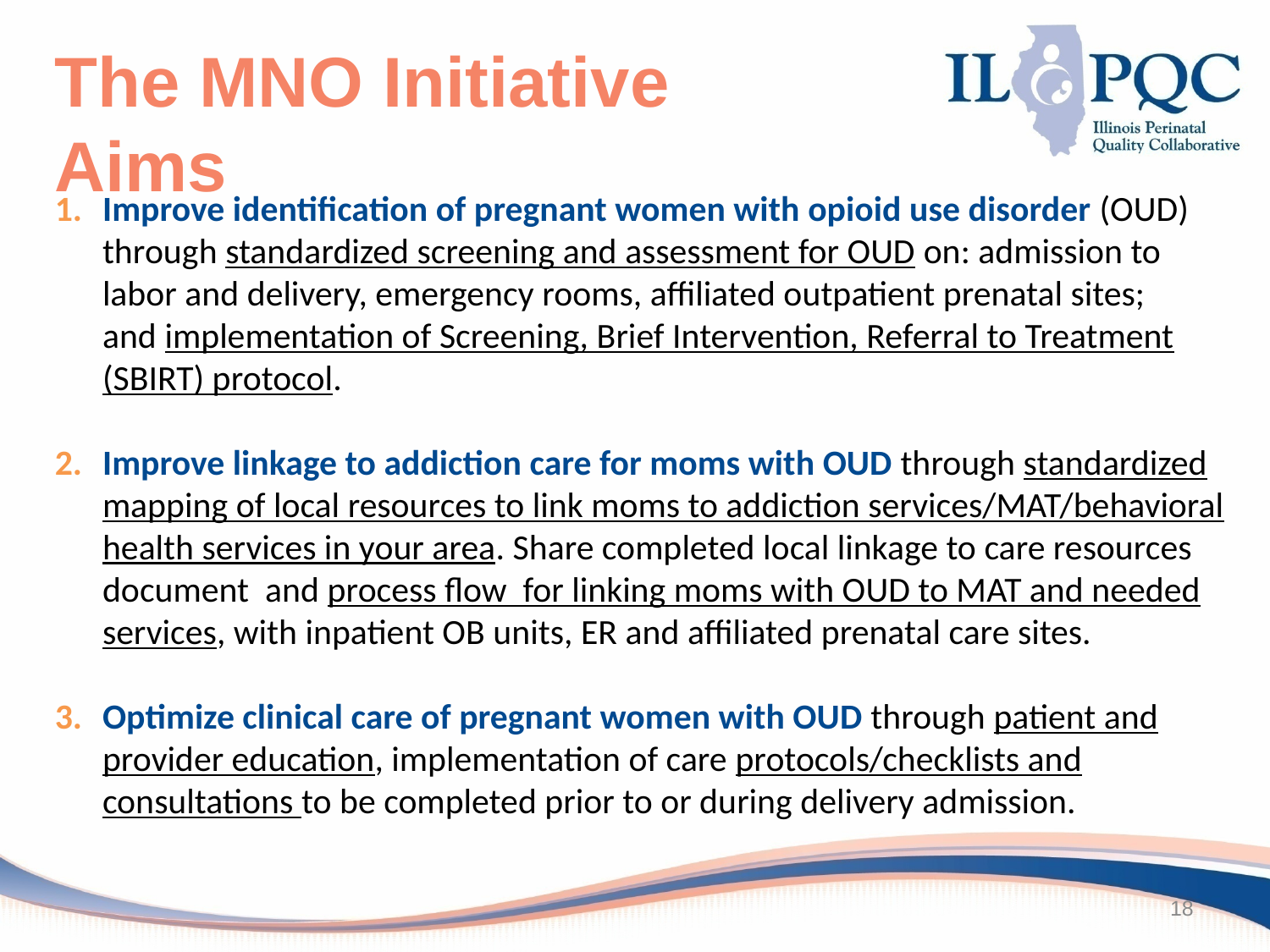

The MNO Initiative Aims
Improve identification of pregnant women with opioid use disorder (OUD) through standardized screening and assessment for OUD on: admission to labor and delivery, emergency rooms, affiliated outpatient prenatal sites; and implementation of Screening, Brief Intervention, Referral to Treatment (SBIRT) protocol.

Improve linkage to addiction care for moms with OUD through standardized mapping of local resources to link moms to addiction services/MAT/behavioral health services in your area. Share completed local linkage to care resources document  and process flow  for linking moms with OUD to MAT and needed services, with inpatient OB units, ER and affiliated prenatal care sites.

Optimize clinical care of pregnant women with OUD through patient and provider education, implementation of care protocols/checklists and consultations to be completed prior to or during delivery admission.
18